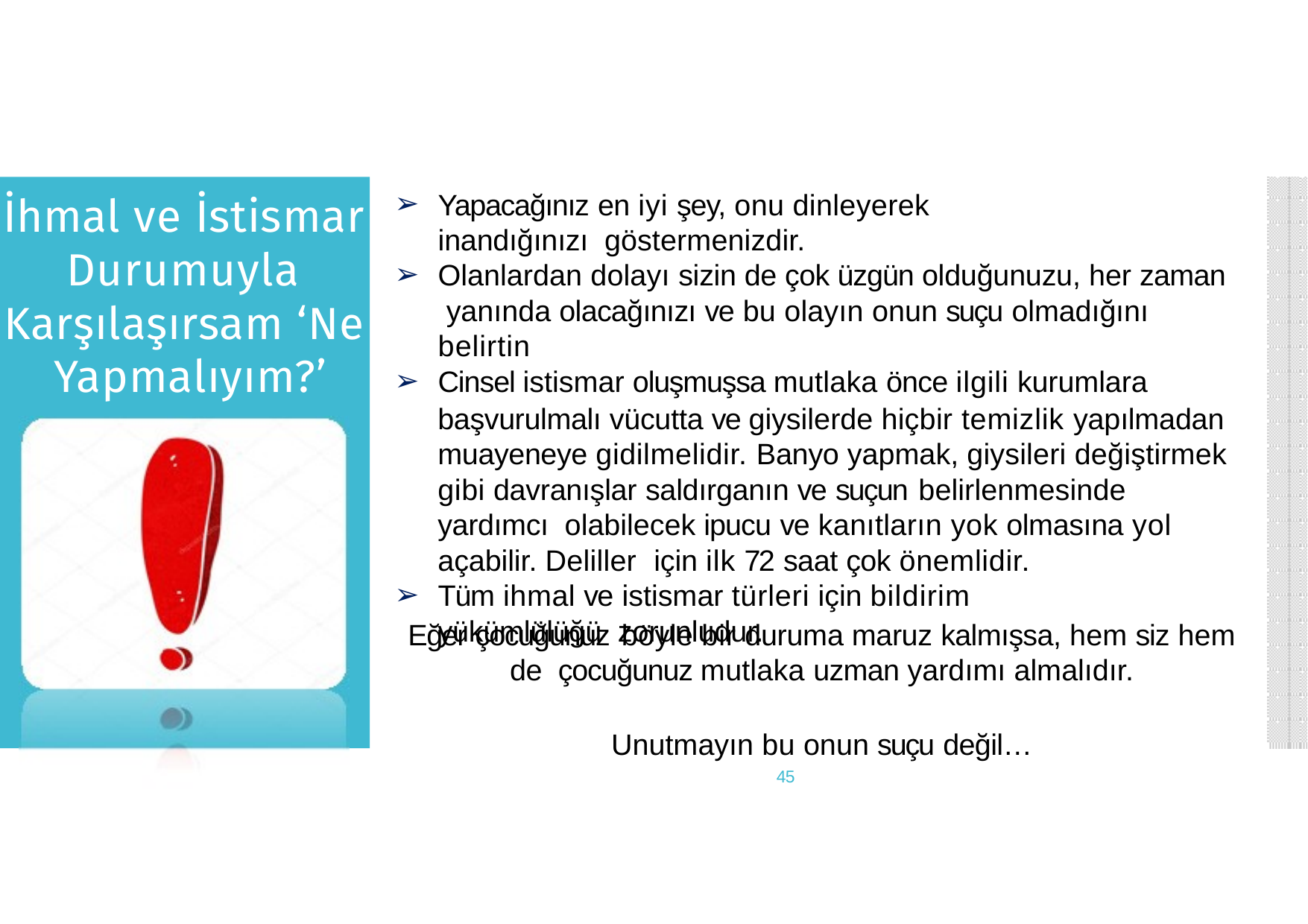

Yapacağınız en iyi şey, onu dinleyerek inandığınızı  göstermenizdir.
Olanlardan dolayı sizin de çok üzgün olduğunuzu, her zaman  yanında olacağınızı ve bu olayın onun suçu olmadığını belirtin
Cinsel istismar oluşmuşsa mutlaka önce ilgili kurumlara
başvurulmalı vücutta ve giysilerde hiçbir temizlik yapılmadan  muayeneye gidilmelidir. Banyo yapmak, giysileri değiştirmek  gibi davranışlar saldırganın ve suçun belirlenmesinde yardımcı  olabilecek ipucu ve kanıtların yok olmasına yol açabilir. Deliller  için ilk 72 saat çok önemlidir.
Tüm ihmal ve istismar türleri için bildirim yükümlülüğü  zorunludur.
İhmal ve İstismar  Durumuyla  Karşılaşırsam ‘Ne  Yapmalıyım?’

Eğer çocuğunuz böyle bir duruma maruz kalmışsa, hem siz hem de  çocuğunuz mutlaka uzman yardımı almalıdır.

Unutmayın bu onun suçu değil…

45